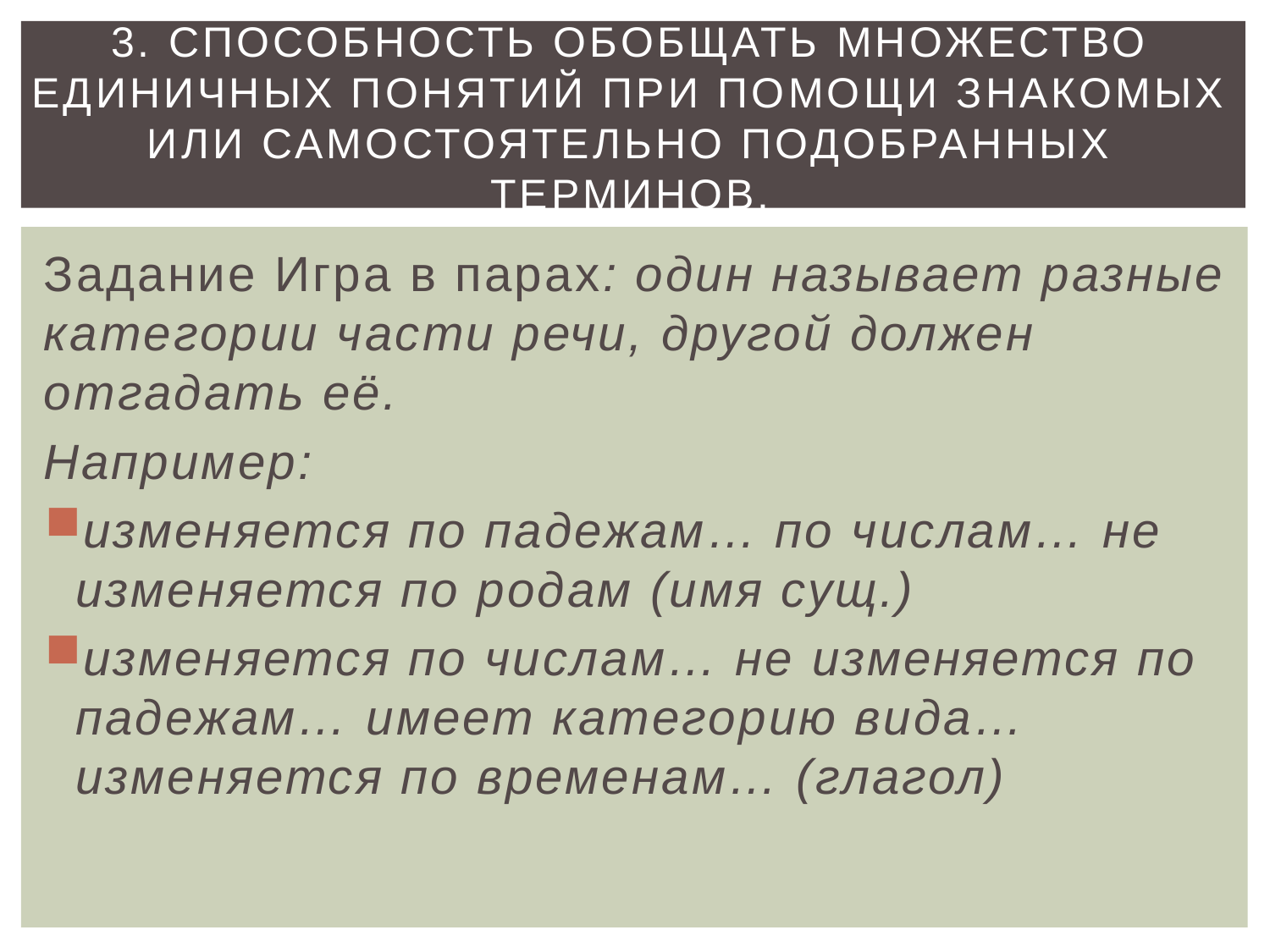

# 3. Способность обобщать множество единичных понятий при помощи знакомых или самостоятельно подобранных терминов.
Задание Игра в парах: один называет разные категории части речи, другой должен отгадать её.
Например:
изменяется по падежам… по числам… не изменяется по родам (имя сущ.)
изменяется по числам… не изменяется по падежам… имеет категорию вида… изменяется по временам… (глагол)